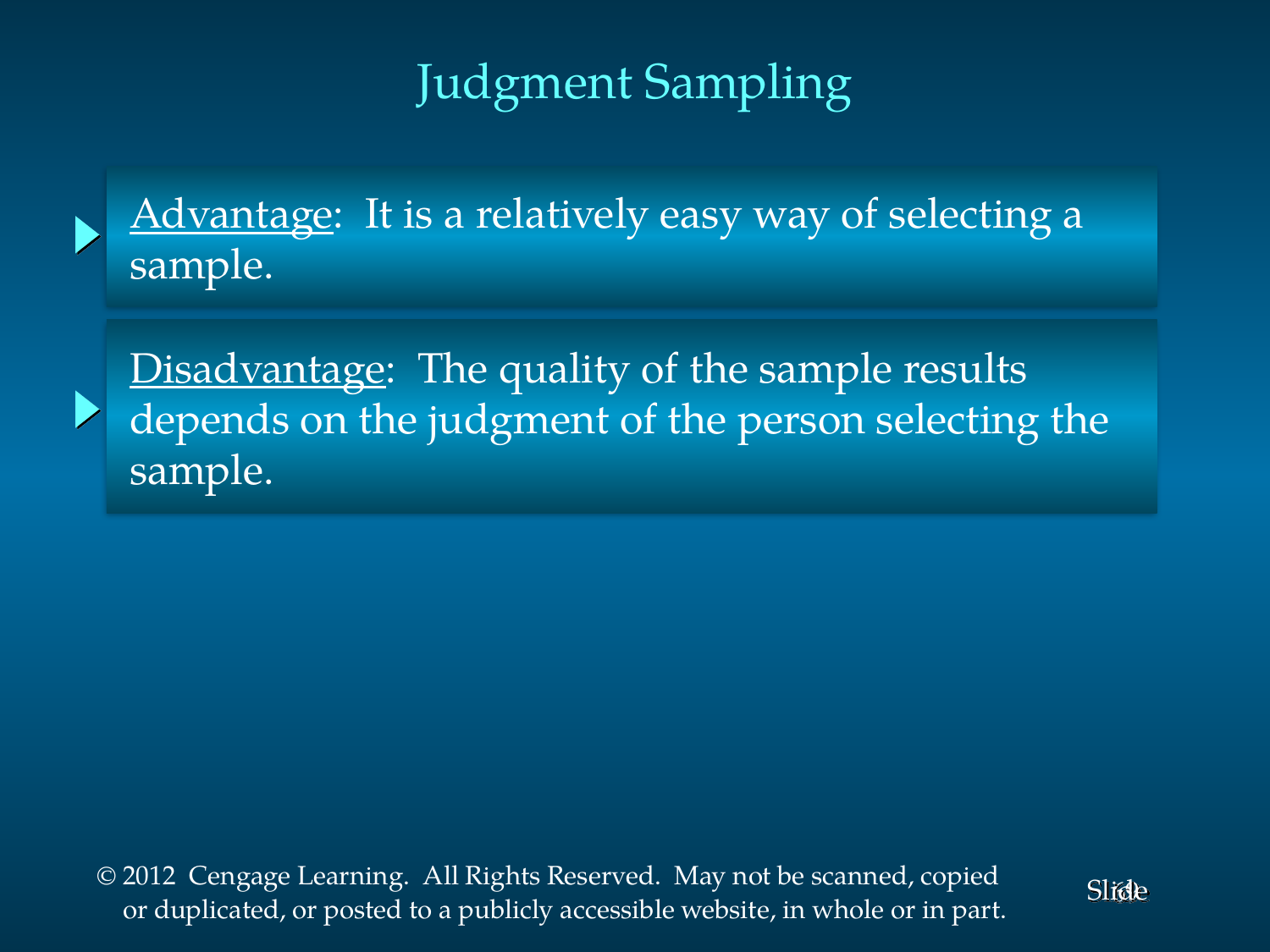

Judgment Sampling
 Advantage:  It is a relatively easy way of selecting a
 sample.

 Disadvantage:  The quality of the sample results
 depends on the judgment of the person selecting the
 sample.